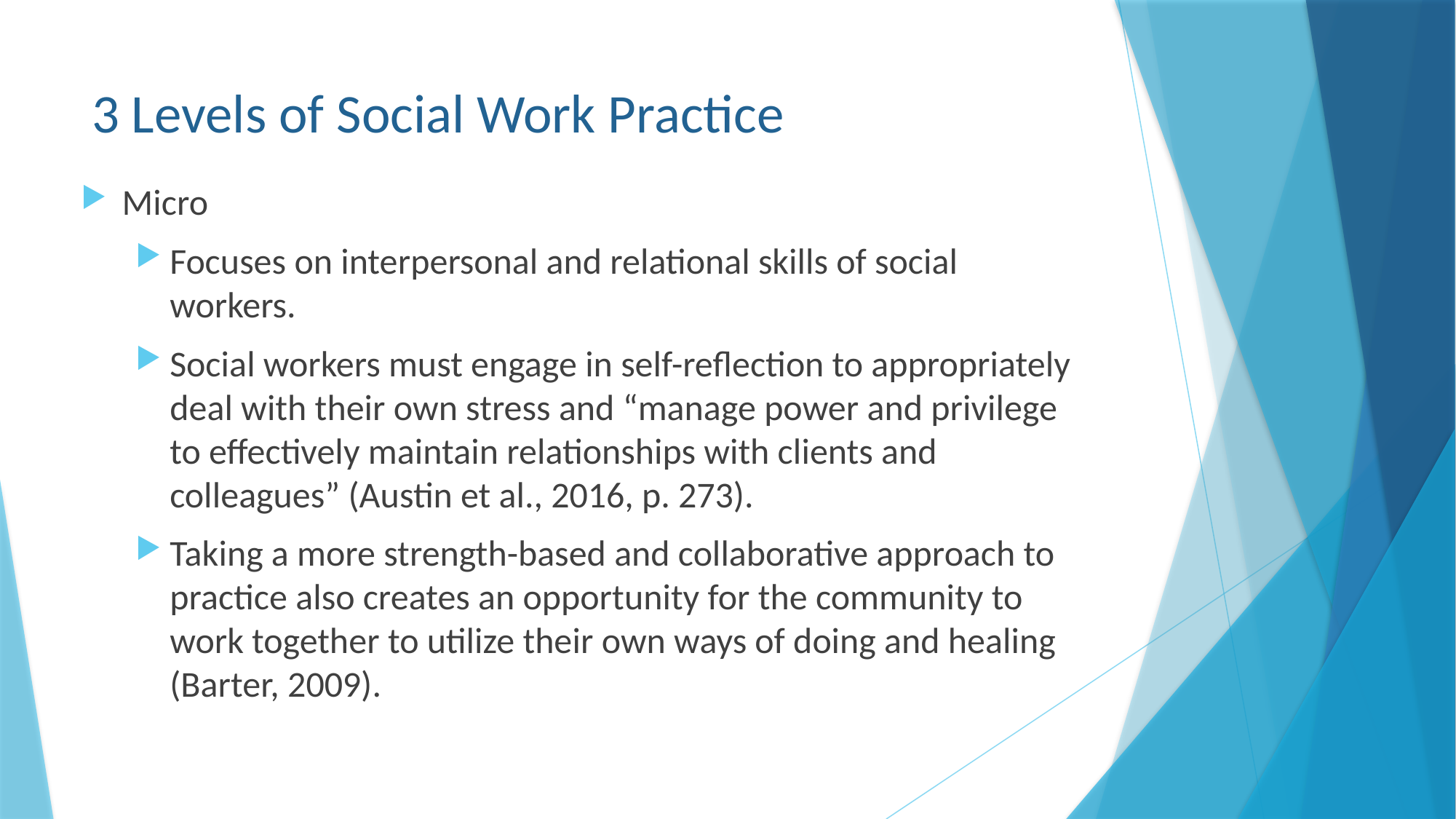

# 3 Levels of Social Work Practice
Micro
Focuses on interpersonal and relational skills of social workers.
Social workers must engage in self-reflection to appropriately deal with their own stress and “manage power and privilege to effectively maintain relationships with clients and colleagues” (Austin et al., 2016, p. 273).
Taking a more strength-based and collaborative approach to practice also creates an opportunity for the community to work together to utilize their own ways of doing and healing (Barter, 2009).